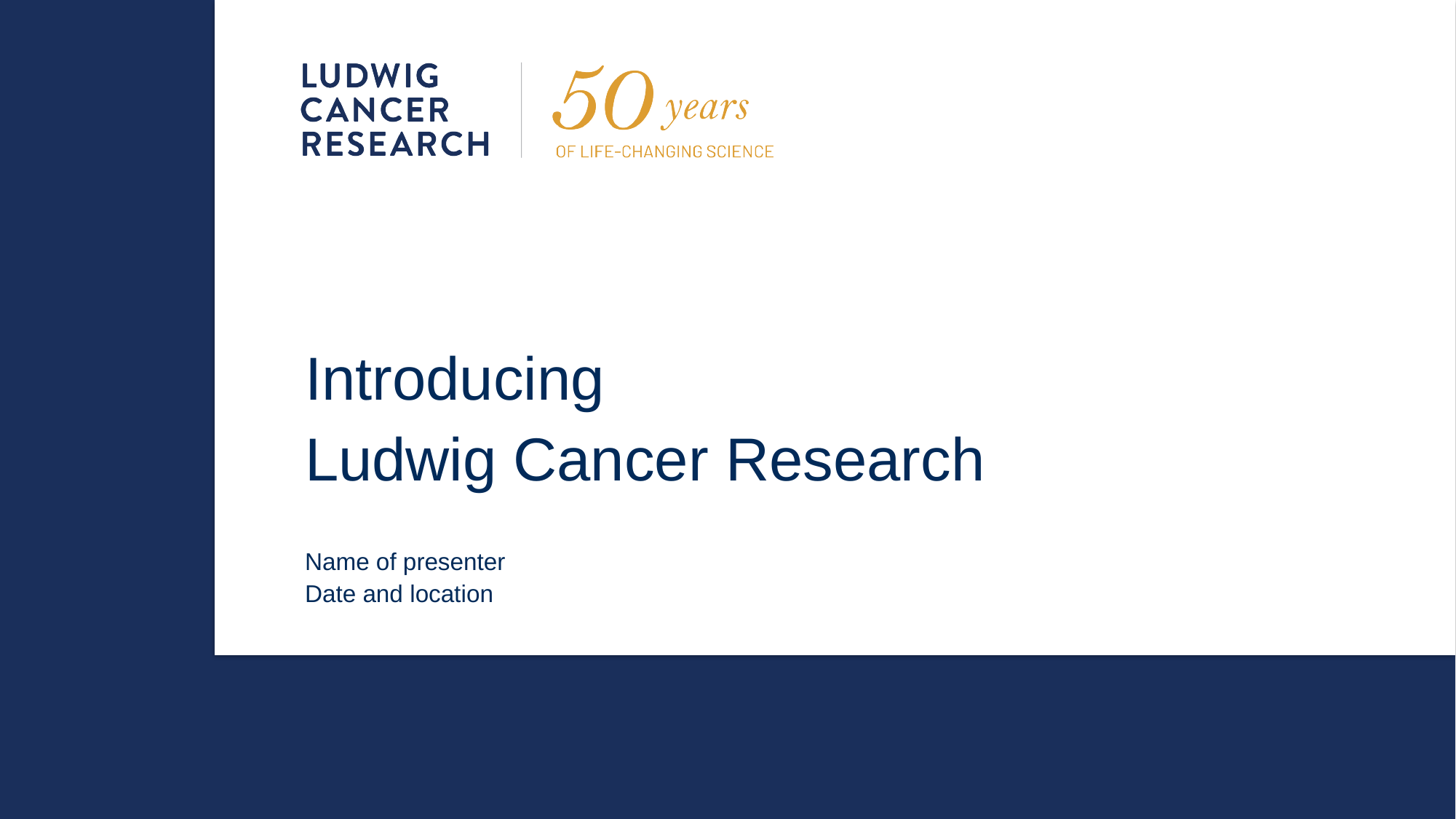

# Introducing Ludwig Cancer Research
Name of presenter
Date and location